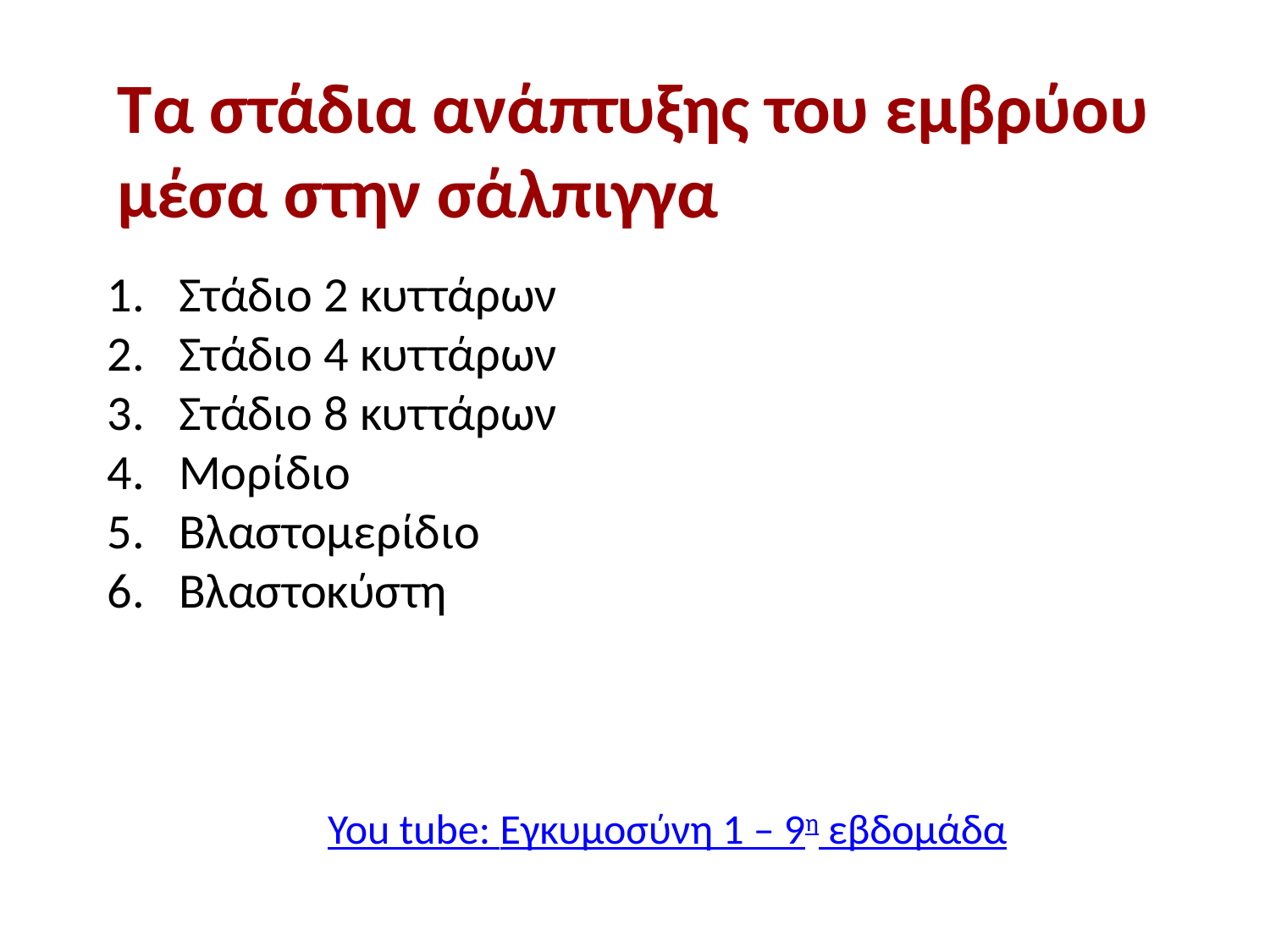

Τα στάδια ανάπτυξης του εμβρύου μέσα στην σάλπιγγα
Στάδιο 2 κυττάρων
Στάδιο 4 κυττάρων
Στάδιο 8 κυττάρων
Μορίδιο
Βλαστομερίδιο
Βλαστοκύστη
You tube: Εγκυμοσύνη 1 – 9η εβδομάδα